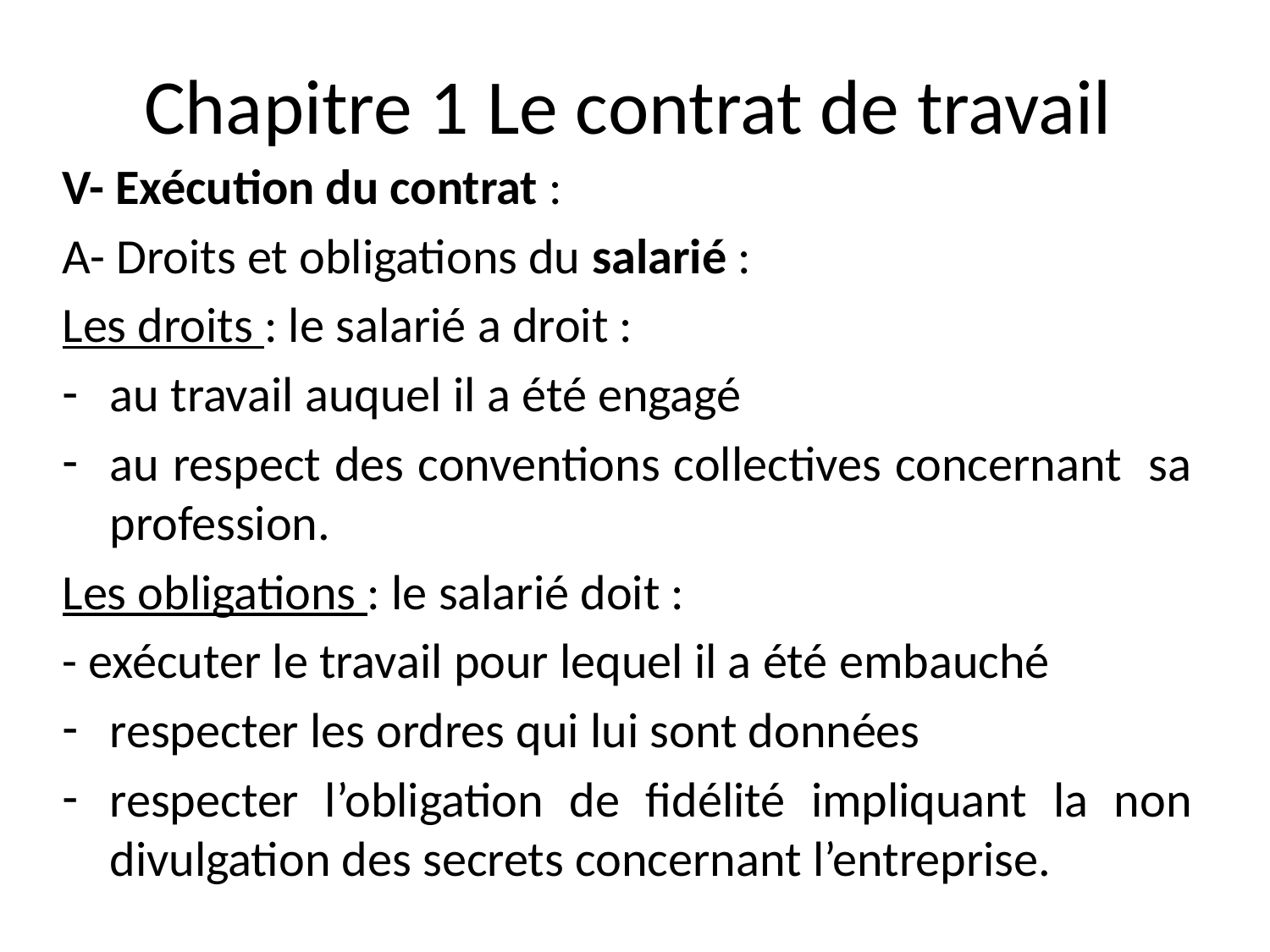

# Chapitre 1 Le contrat de travail
V- Exécution du contrat :
A- Droits et obligations du salarié :
Les droits : le salarié a droit :
au travail auquel il a été engagé
au respect des conventions collectives concernant  sa profession.
Les obligations : le salarié doit :
- exécuter le travail pour lequel il a été embauché
respecter les ordres qui lui sont données
respecter l’obligation de fidélité impliquant la non divulgation des secrets concernant l’entreprise.